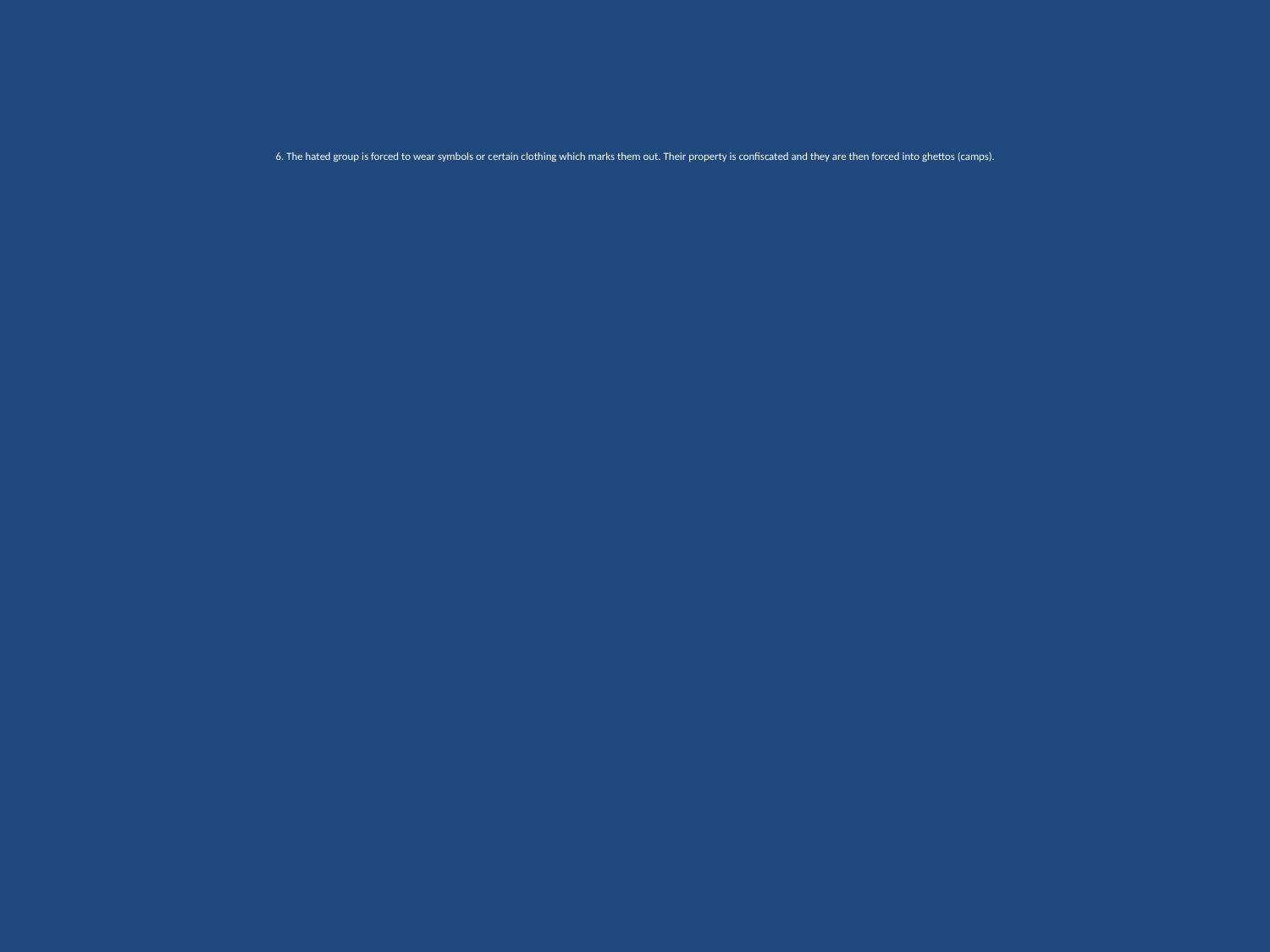

# 6. The hated group is forced to wear symbols or certain clothing which marks them out. Their property is confiscated and they are then forced into ghettos (camps).